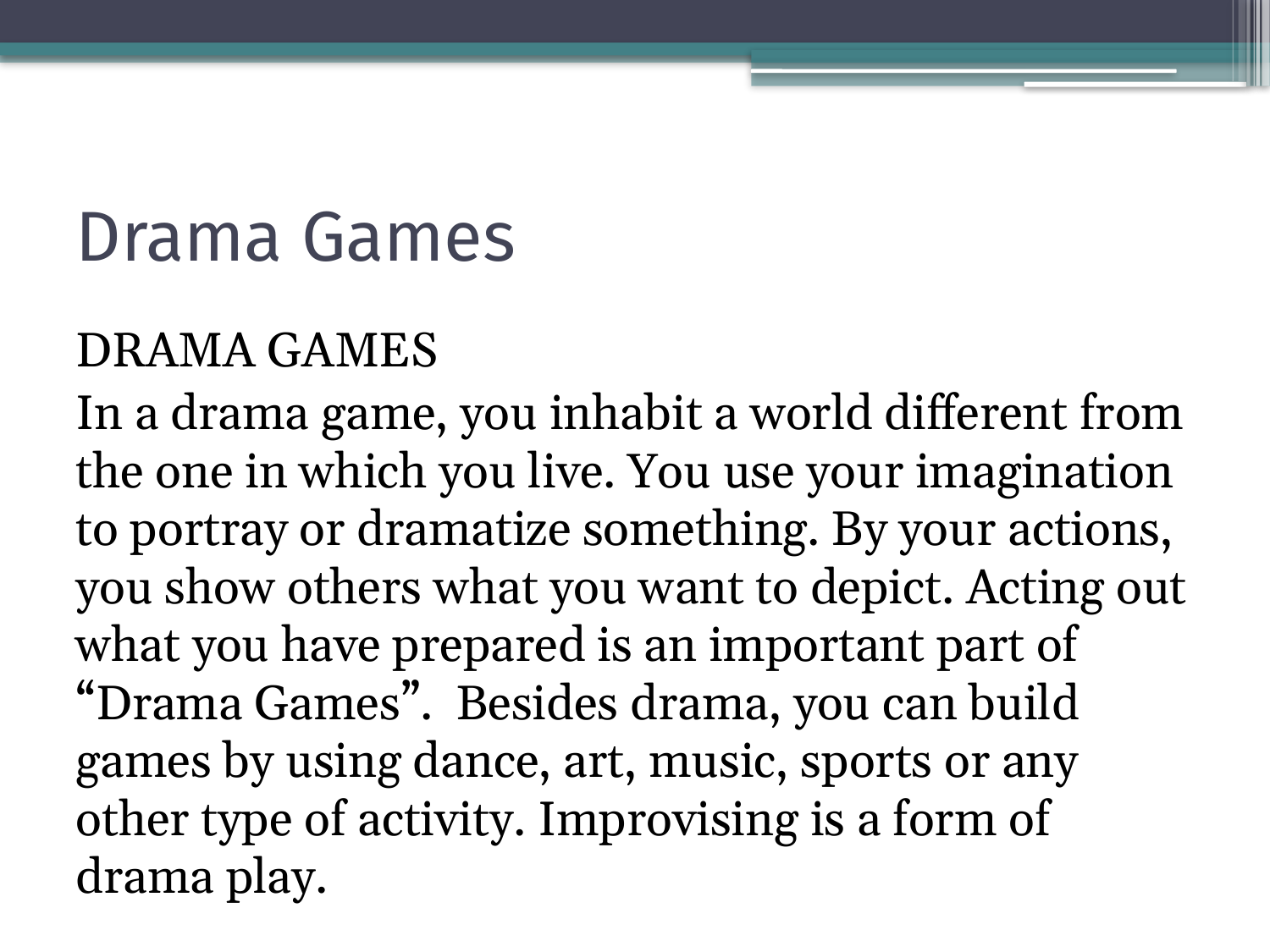

# Drama Games
DRAMA GAMES
In a drama game, you inhabit a world different from the one in which you live. You use your imagination to portray or dramatize something. By your actions, you show others what you want to depict. Acting out what you have prepared is an important part of “Drama Games”.  Besides drama, you can build games by using dance, art, music, sports or any other type of activity. Improvising is a form of drama play.